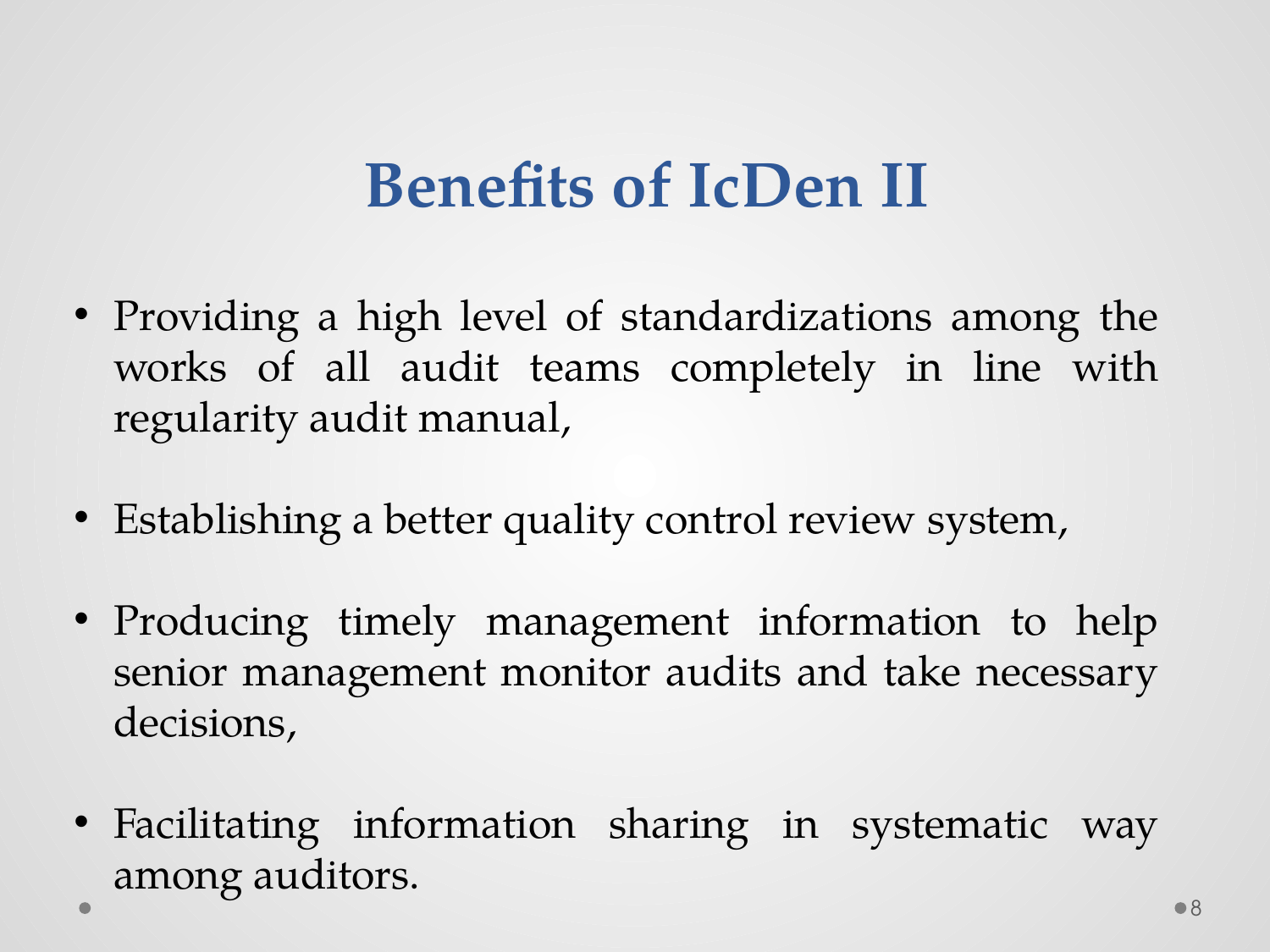

Benefits of IcDen II
Providing a high level of standardizations among the works of all audit teams completely in line with regularity audit manual,

Establishing a better quality control review system,

Producing timely management information to help senior management monitor audits and take necessary decisions,

Facilitating information sharing in systematic way among auditors.

8